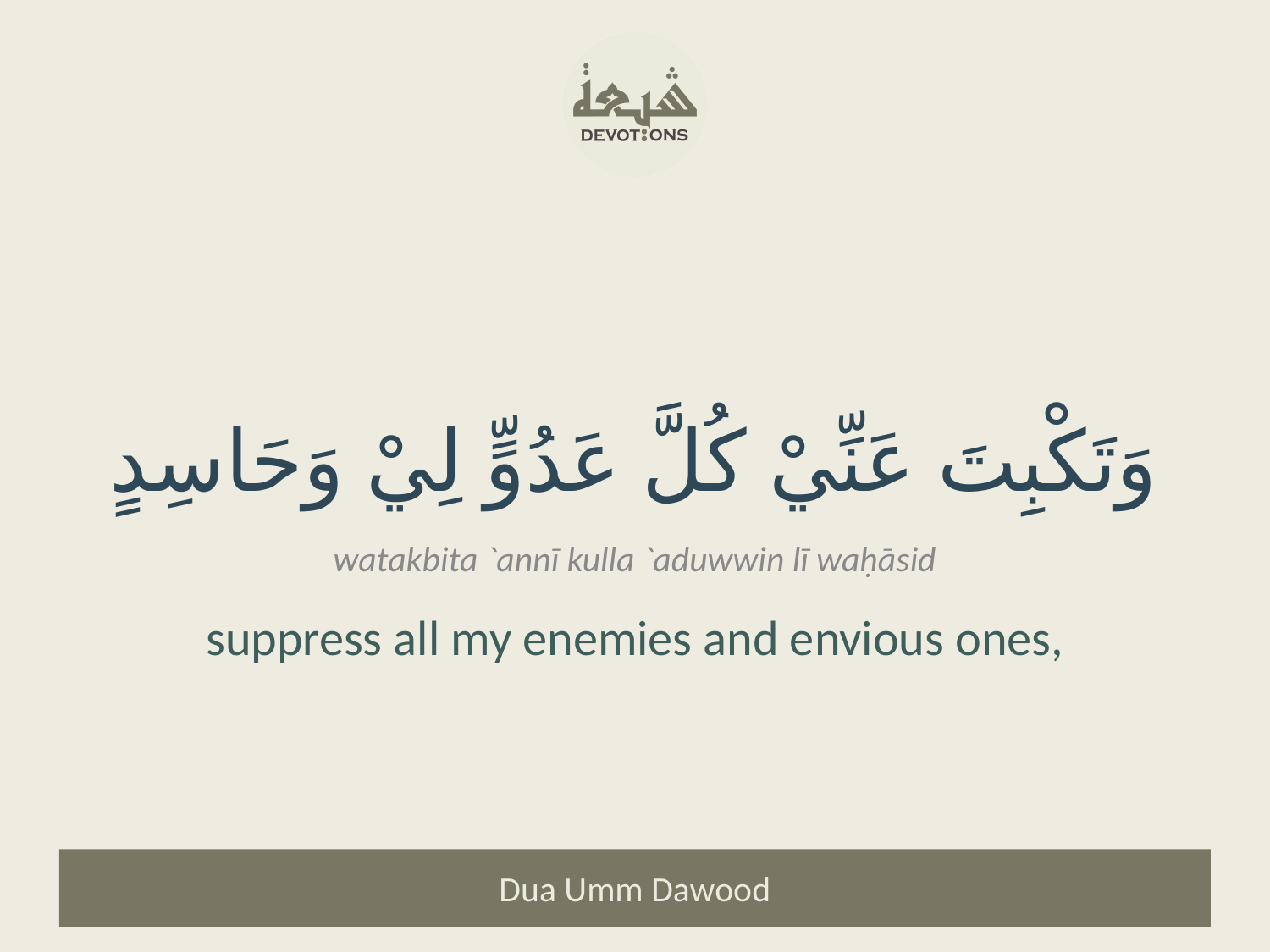

وَتَكْبِتَ عَنِّيْ كُلَّ عَدُوٍّ لِيْ وَحَاسِدٍ
watakbita `annī kulla `aduwwin lī waḥāsid
suppress all my enemies and envious ones,
Dua Umm Dawood